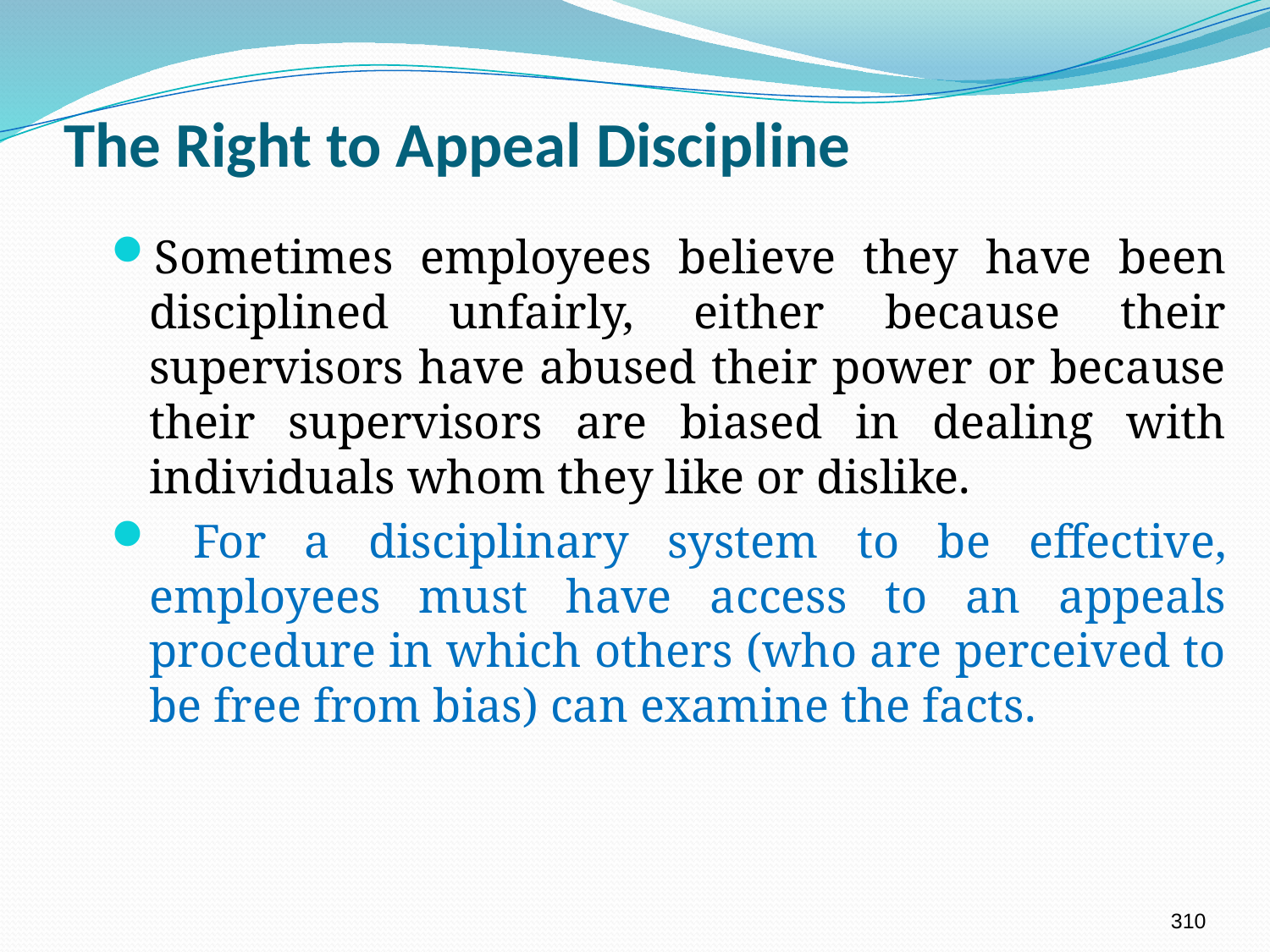

# The Right to Appeal Discipline
Sometimes employees believe they have been disciplined unfairly, either because their supervisors have abused their power or because their supervisors are biased in dealing with individuals whom they like or dislike.
 For a disciplinary system to be effective, employees must have access to an appeals procedure in which others (who are perceived to be free from bias) can examine the facts.
310